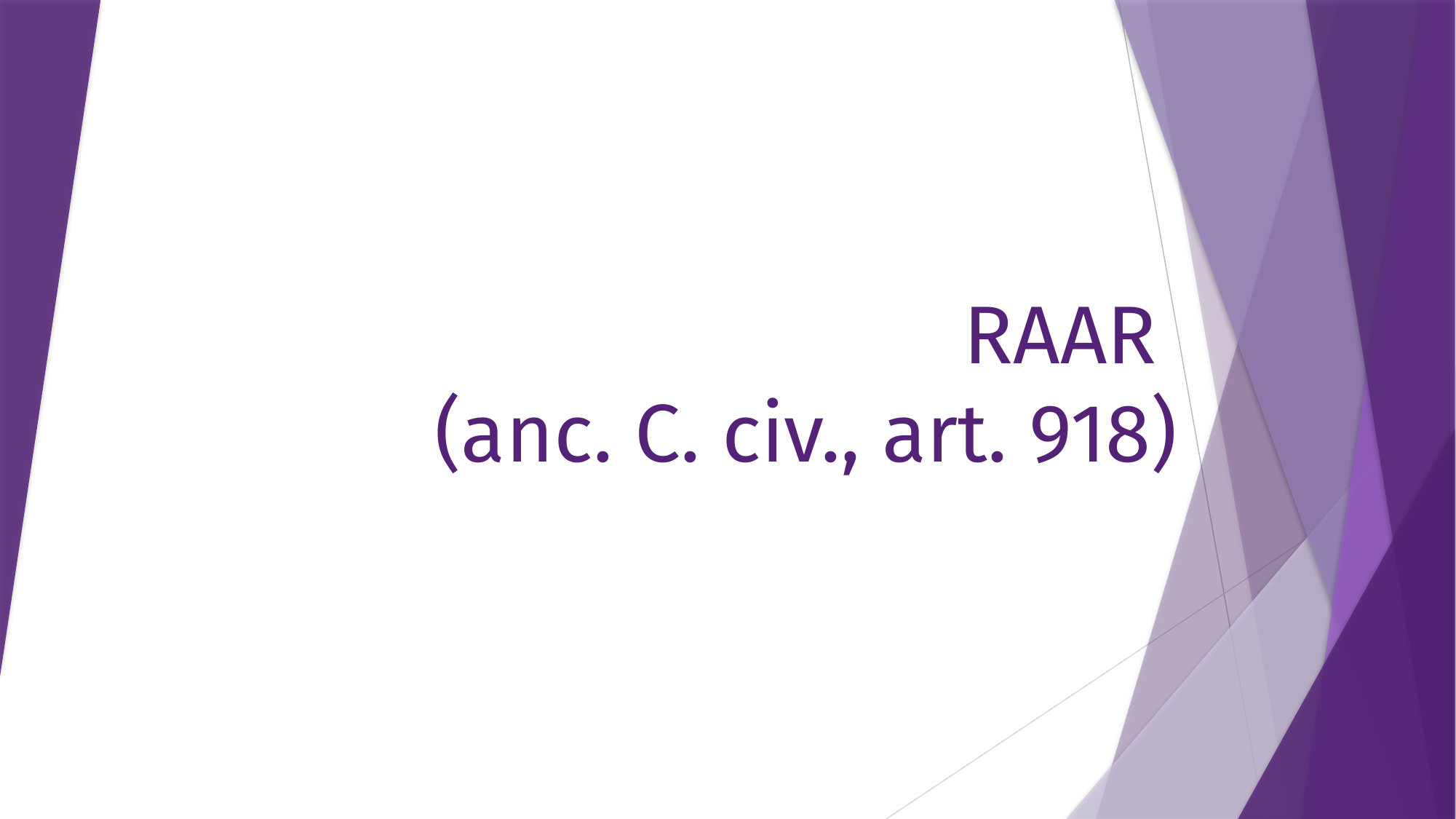

# RAAR (anc. C. civ., art. 918)